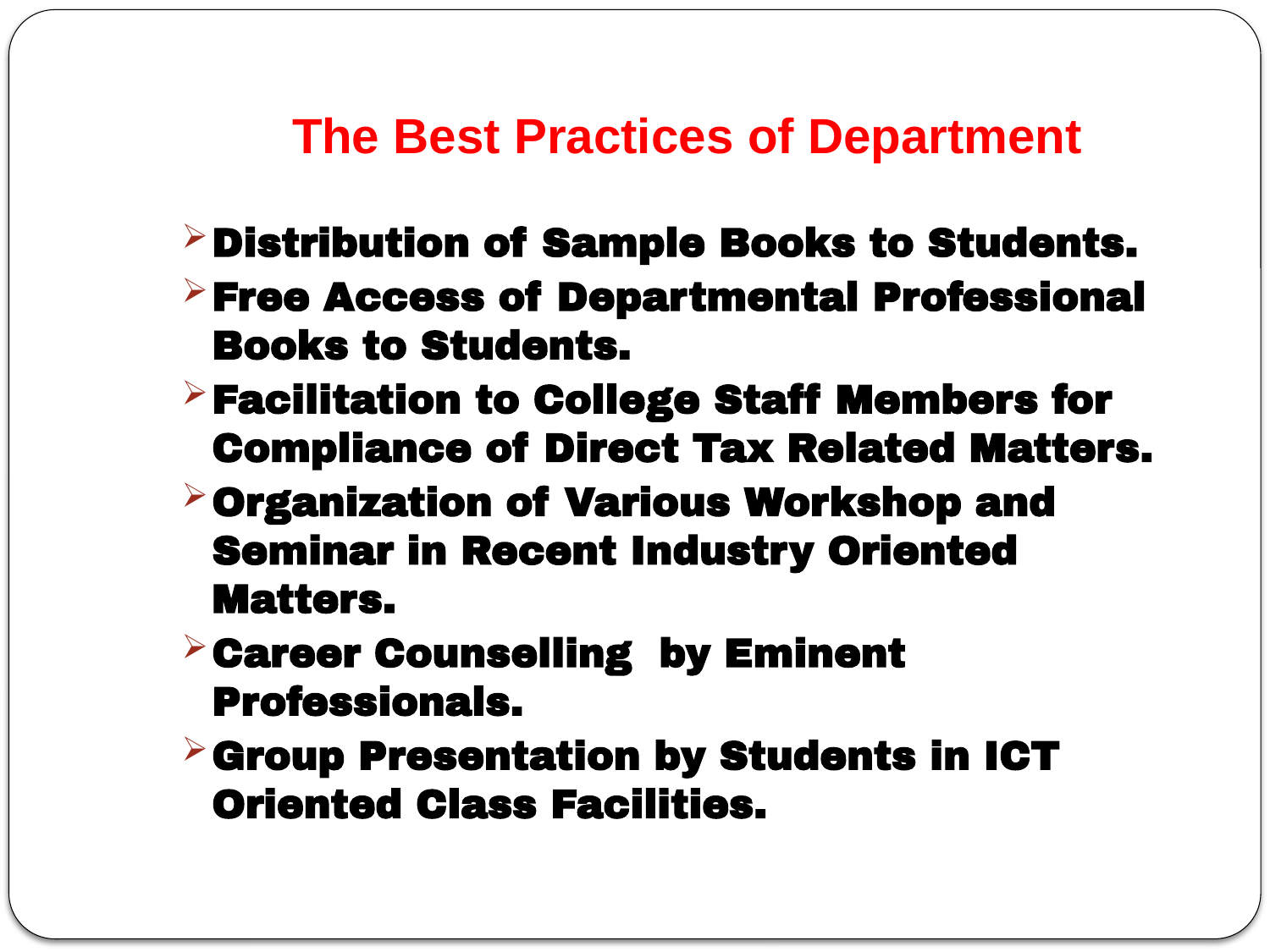

# The Best Practices of Department
Distribution of Sample Books to Students.
Free Access of Departmental Professional Books to Students.
Facilitation to College Staff Members for Compliance of Direct Tax Related Matters.
Organization of Various Workshop and Seminar in Recent Industry Oriented Matters.
Career Counselling  by Eminent Professionals.
Group Presentation by Students in ICT Oriented Class Facilities.